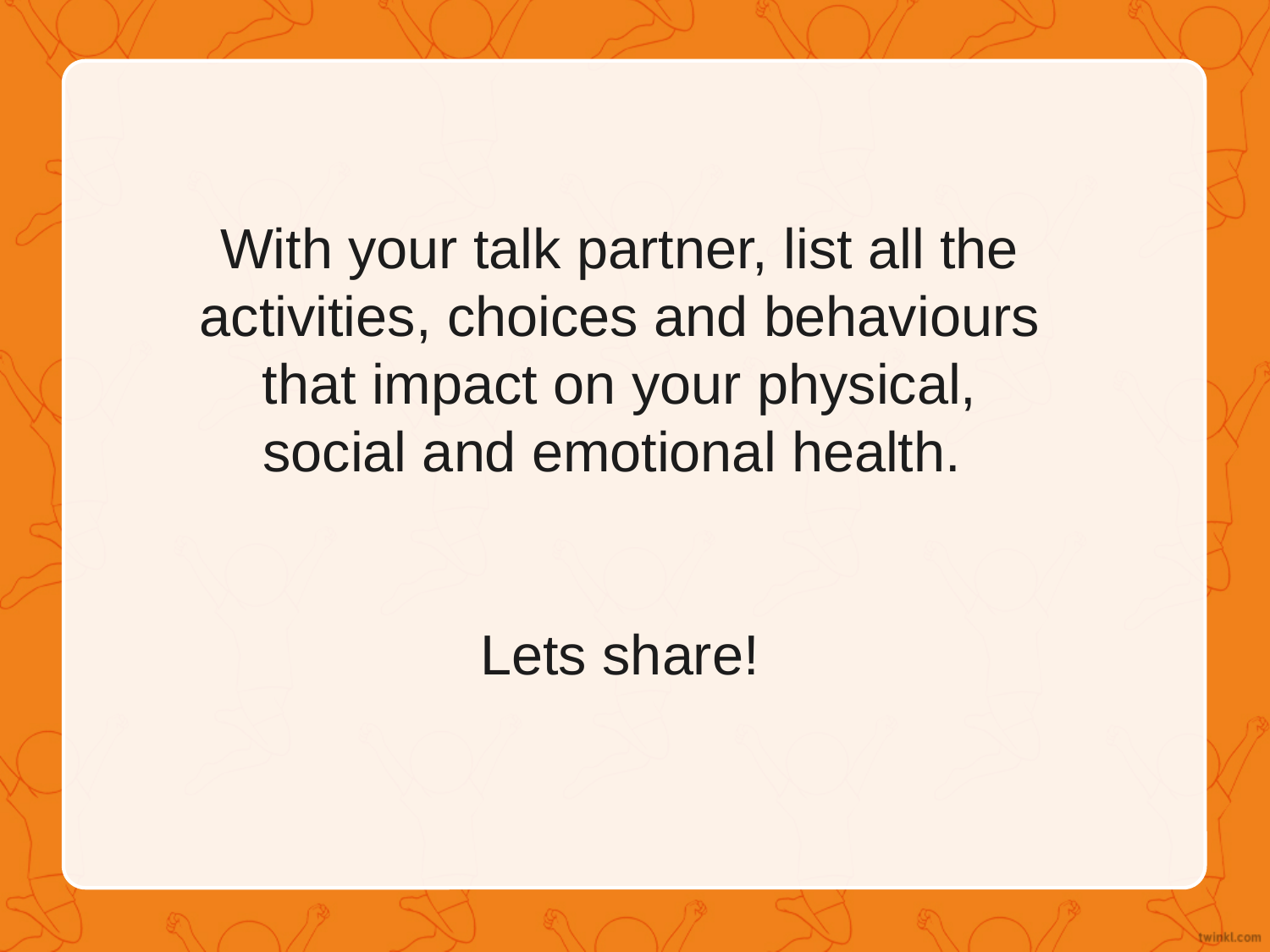

With your talk partner, list all the activities, choices and behaviours that impact on your physical, social and emotional health.

Lets share!